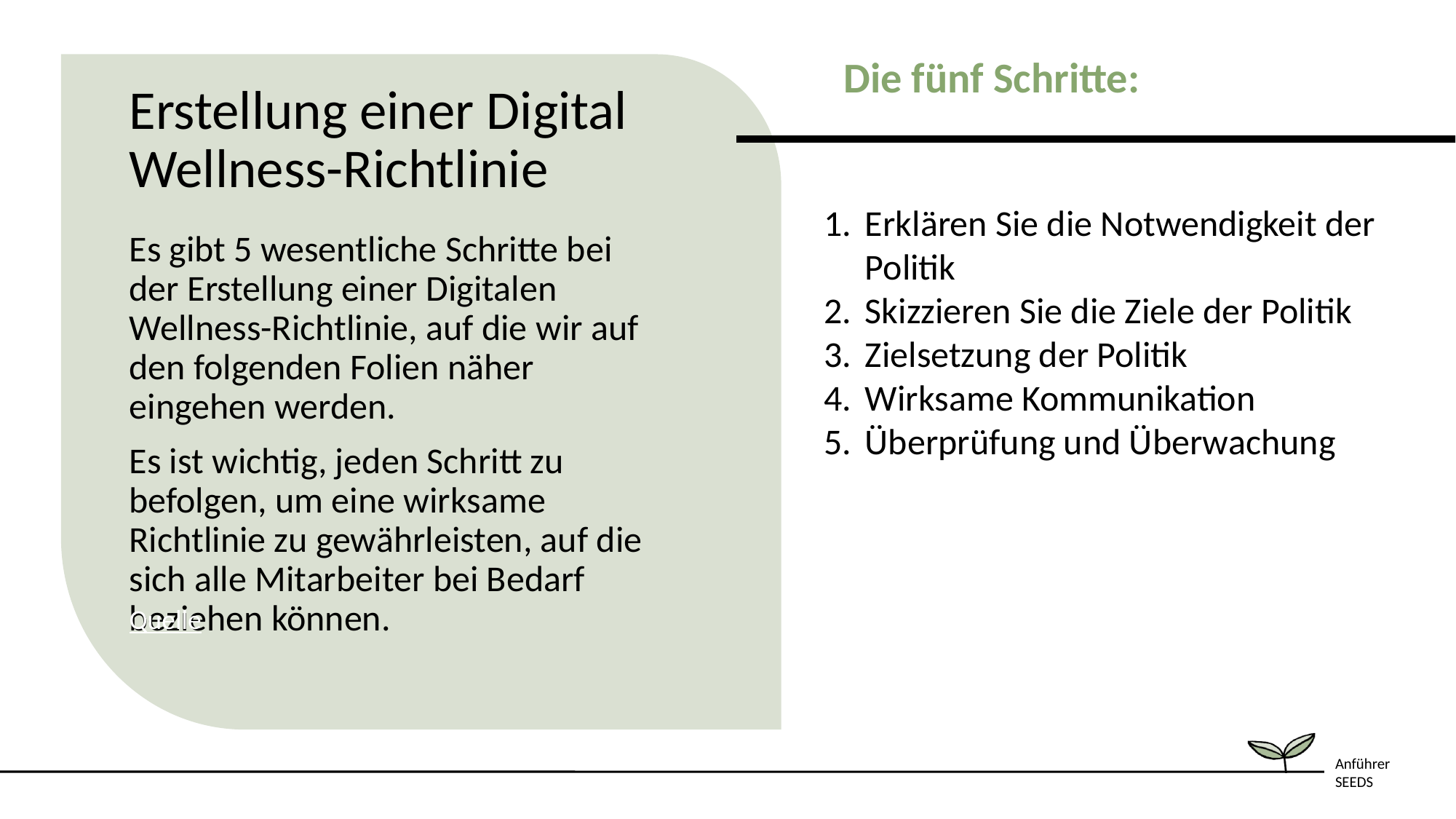

Die fünf Schritte:
Erstellung einer Digital Wellness-Richtlinie
Erklären Sie die Notwendigkeit der Politik
Skizzieren Sie die Ziele der Politik
Zielsetzung der Politik
Wirksame Kommunikation
Überprüfung und Überwachung

Es gibt 5 wesentliche Schritte bei der Erstellung einer Digitalen Wellness-Richtlinie, auf die wir auf den folgenden Folien näher eingehen werden.
Es ist wichtig, jeden Schritt zu befolgen, um eine wirksame Richtlinie zu gewährleisten, auf die sich alle Mitarbeiter bei Bedarf beziehen können.

Quelle